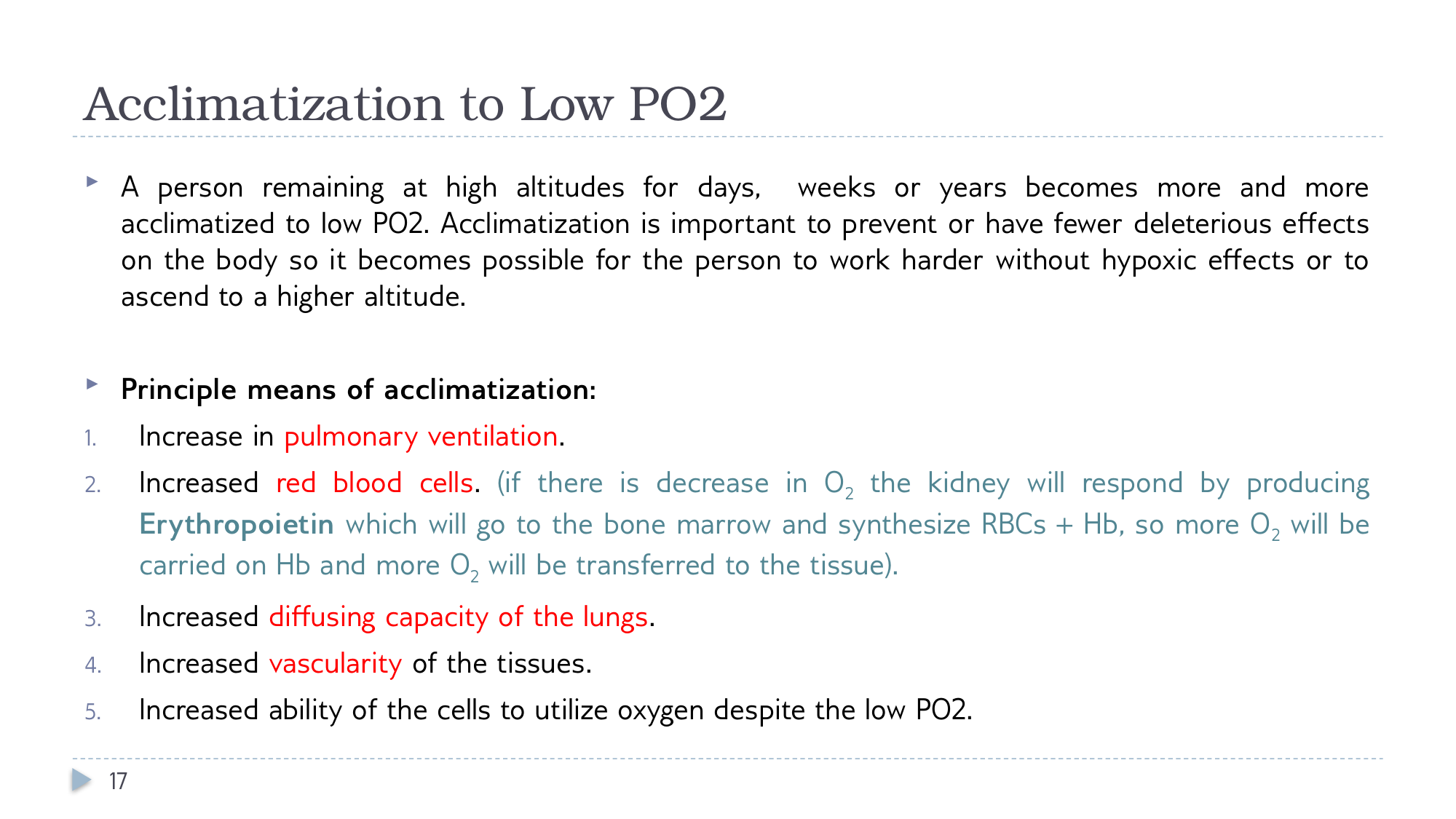

# Acclimatization to Low PO2
A person remaining at high altitudes for days,  weeks or years becomes more and more acclimatized to low PO2. Acclimatization is important to prevent or have fewer deleterious effects on the body so it becomes possible for the person to work harder without hypoxic effects or to ascend to a higher altitude.

Principle means of acclimatization:
Increase in pulmonary ventilation.
Increased red blood cells. (if there is decrease in O2 the kidney will respond by producing Erythropoietin which will go to the bone marrow and synthesize RBCs + Hb, so more O2 will be carried on Hb and more O2 will be transferred to the tissue).
Increased diffusing capacity of the lungs.
Increased vascularity of the tissues.
Increased ability of the cells to utilize oxygen despite the low PO2.

17